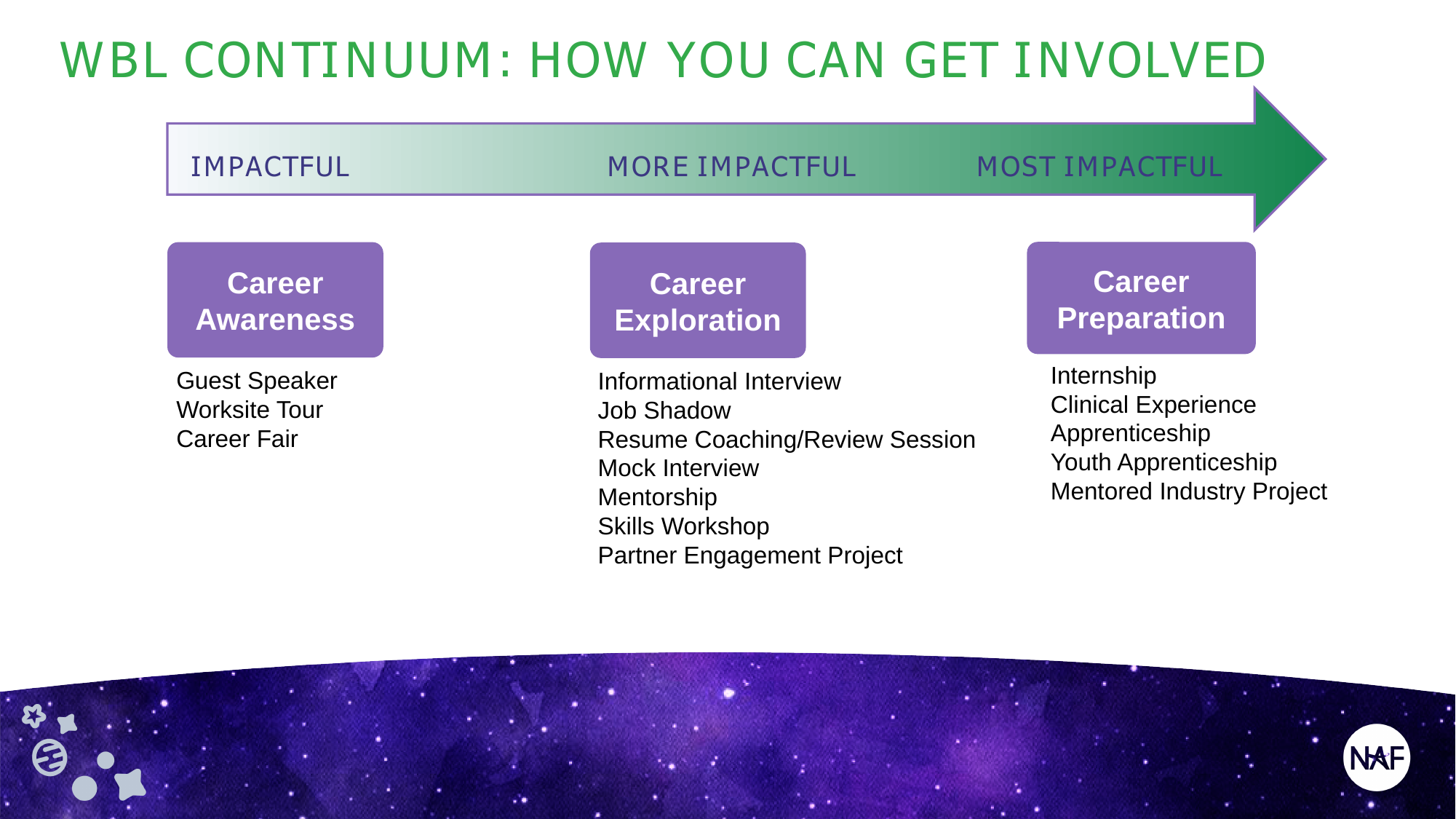

WBL CONTINUUM: HOW YOU CAN GET INVOLVED

IMPACTFUL
MORE IMPACTFUL
MOST IMPACTFUL
Career
Preparation
Career
Awareness
Career
Exploration
Internship
Clinical Experience
Apprenticeship
Youth Apprenticeship
Mentored Industry Project
Guest Speaker
Worksite Tour
Career Fair
Informational Interview
Job Shadow
Resume Coaching/Review Session
Mock Interview
Mentorship
Skills Workshop
Partner Engagement Project